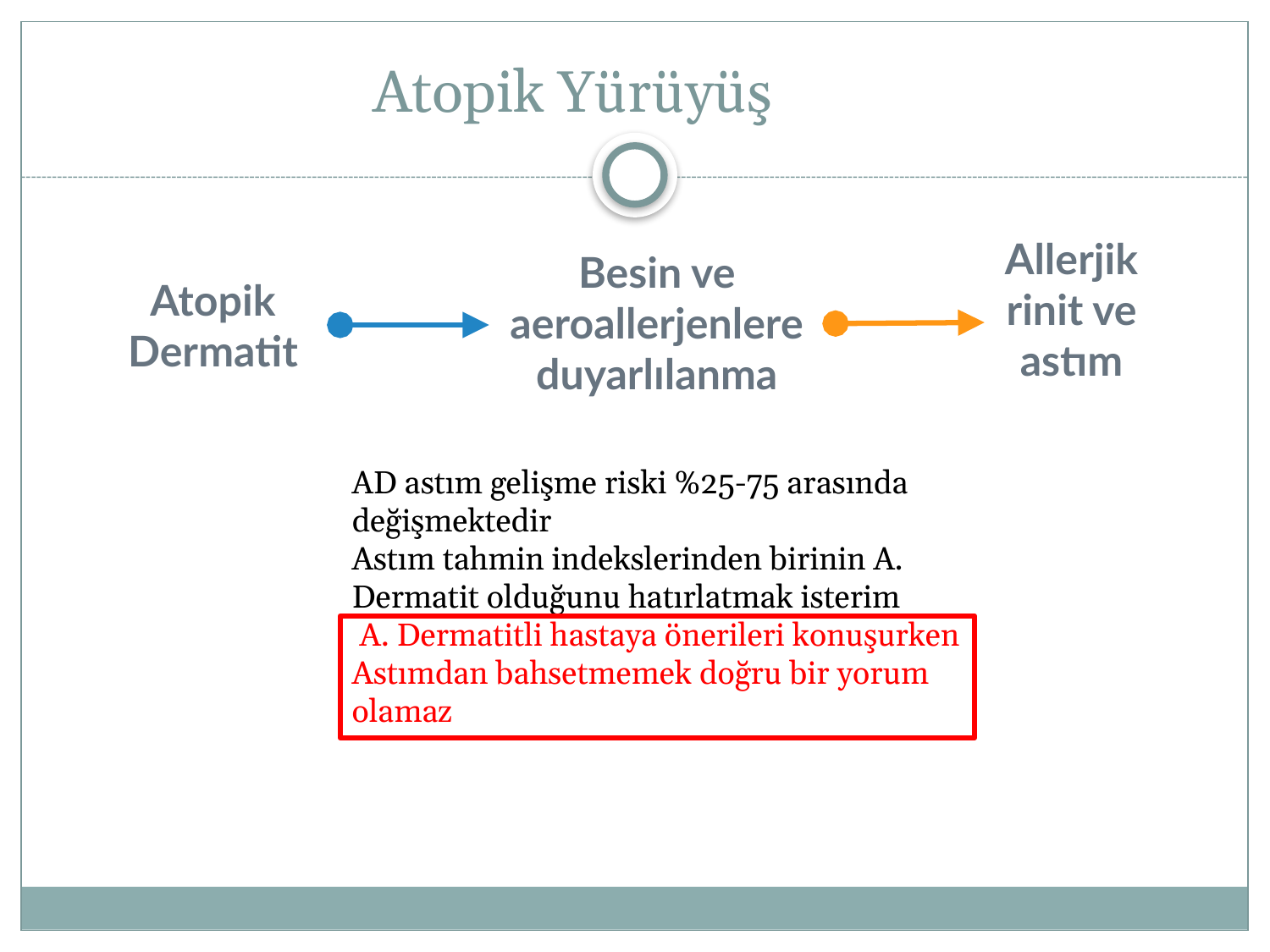

# Atopik Yürüyüş
Allerjik rinit ve astım
Besin ve aeroallerjenlere duyarlılanma
Atopik Dermatit
AD astım gelişme riski %25-75 arasında değişmektedir
Astım tahmin indekslerinden birinin A. Dermatit olduğunu hatırlatmak isterim
 A. Dermatitli hastaya önerileri konuşurken Astımdan bahsetmemek doğru bir yorum olamaz